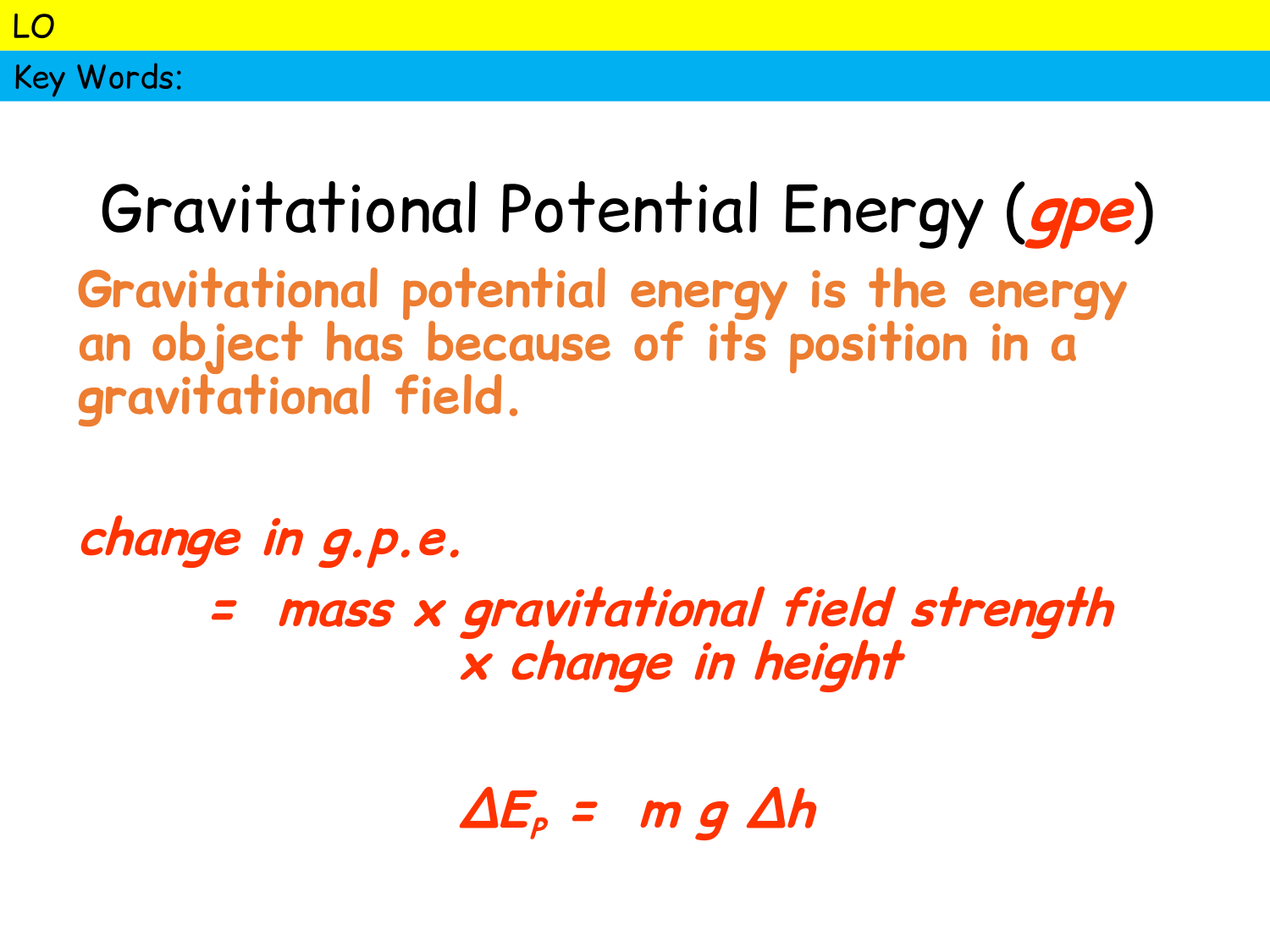

# Gravitational Potential Energy (gpe)
Gravitational potential energy is the energy an object has because of its position in a gravitational field.

change in g.p.e.
	=  mass x gravitational field strength 			x change in height

ΔEP =  m g Δh